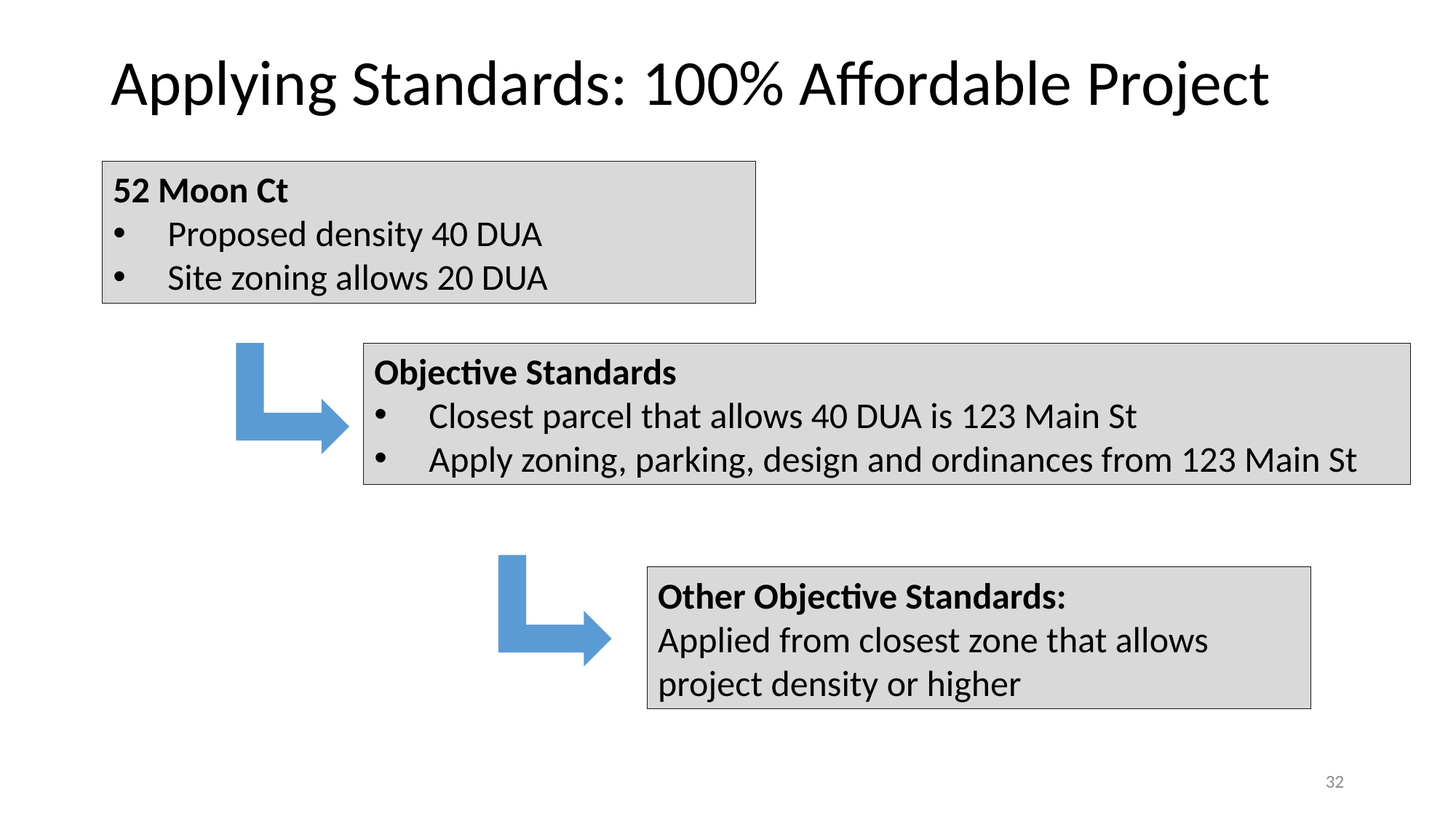

# Applying Standards: 100% Affordable Project
52 Moon Ct
Proposed density 40 DUA
Site zoning allows 20 DUA

Objective Standards
Closest parcel that allows 40 DUA is 123 Main St
Apply zoning, parking, design and ordinances from 123 Main St

Other Objective Standards:
Applied from closest zone that allows project density or higher
32